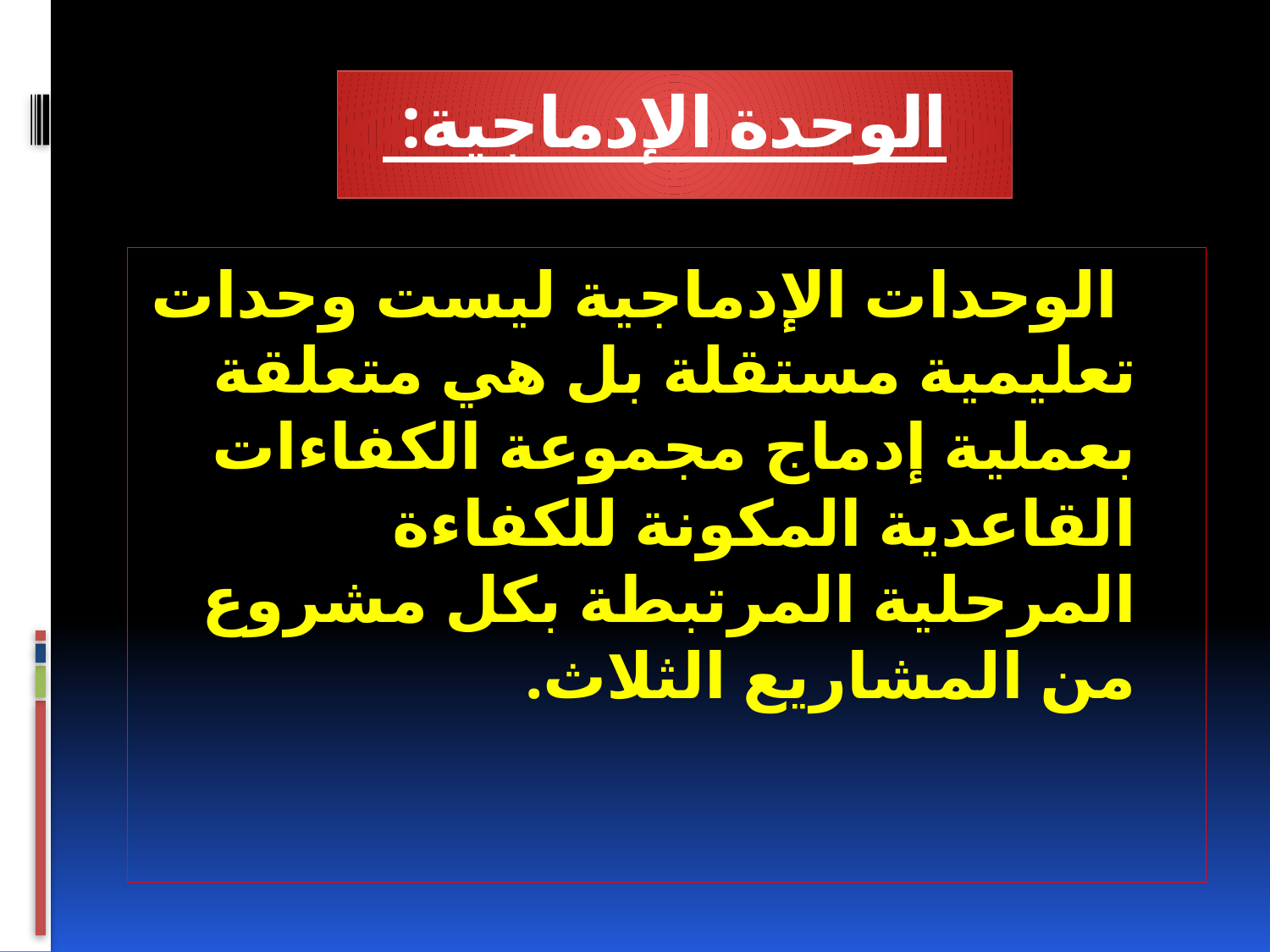

# الوحدة الإدماجية:
    الوحدات الإدماجية ليست وحدات تعليمية مستقلة بل هي متعلقة بعملية إدماج مجموعة الكفاءات القاعدية المكونة للكفاءة المرحلية المرتبطة بكل مشروع من المشاريع الثلاث.